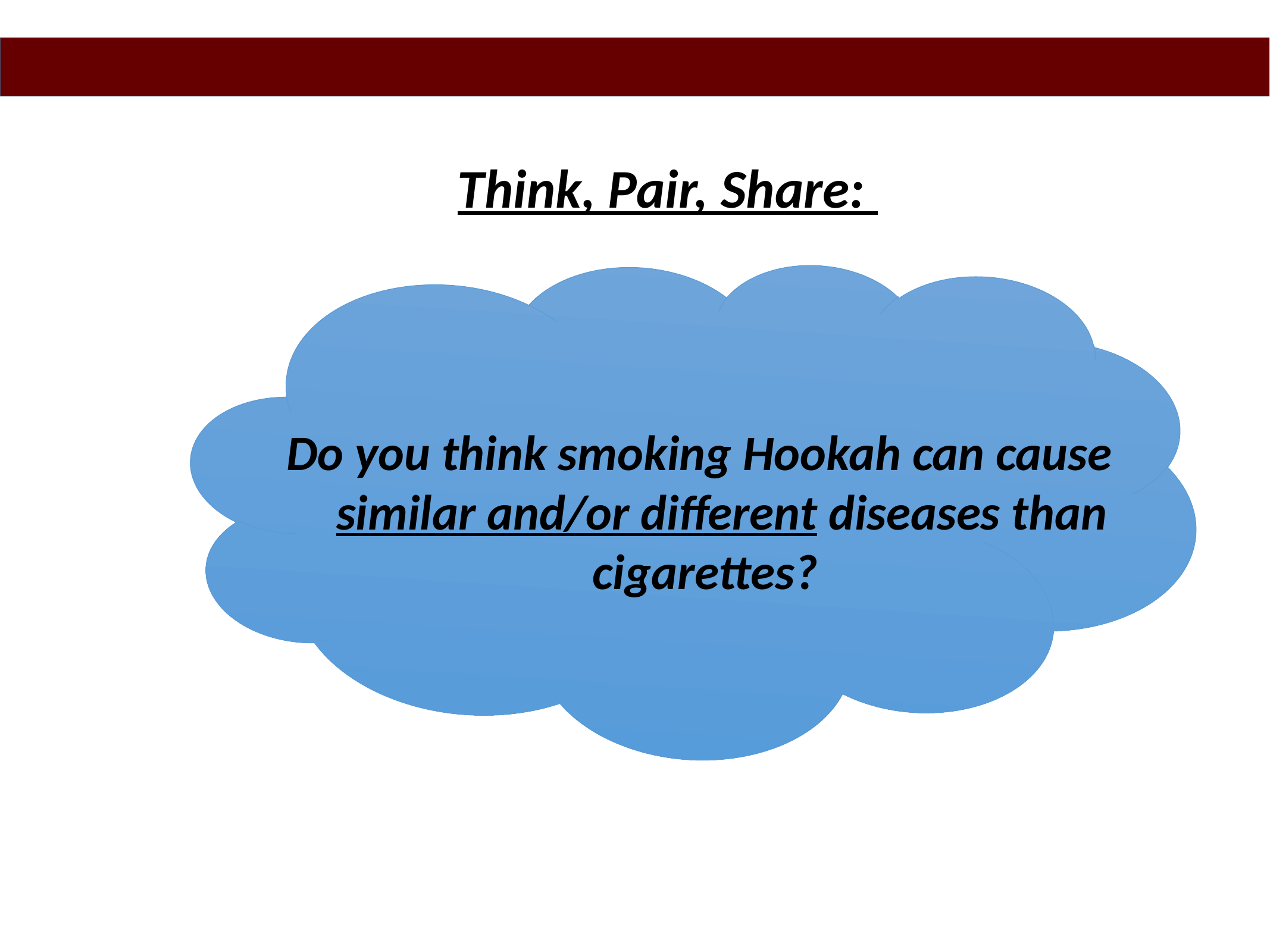

Think, Pair, Share:

Do you think smoking Hookah can cause similar and/or different diseases than cigarettes?